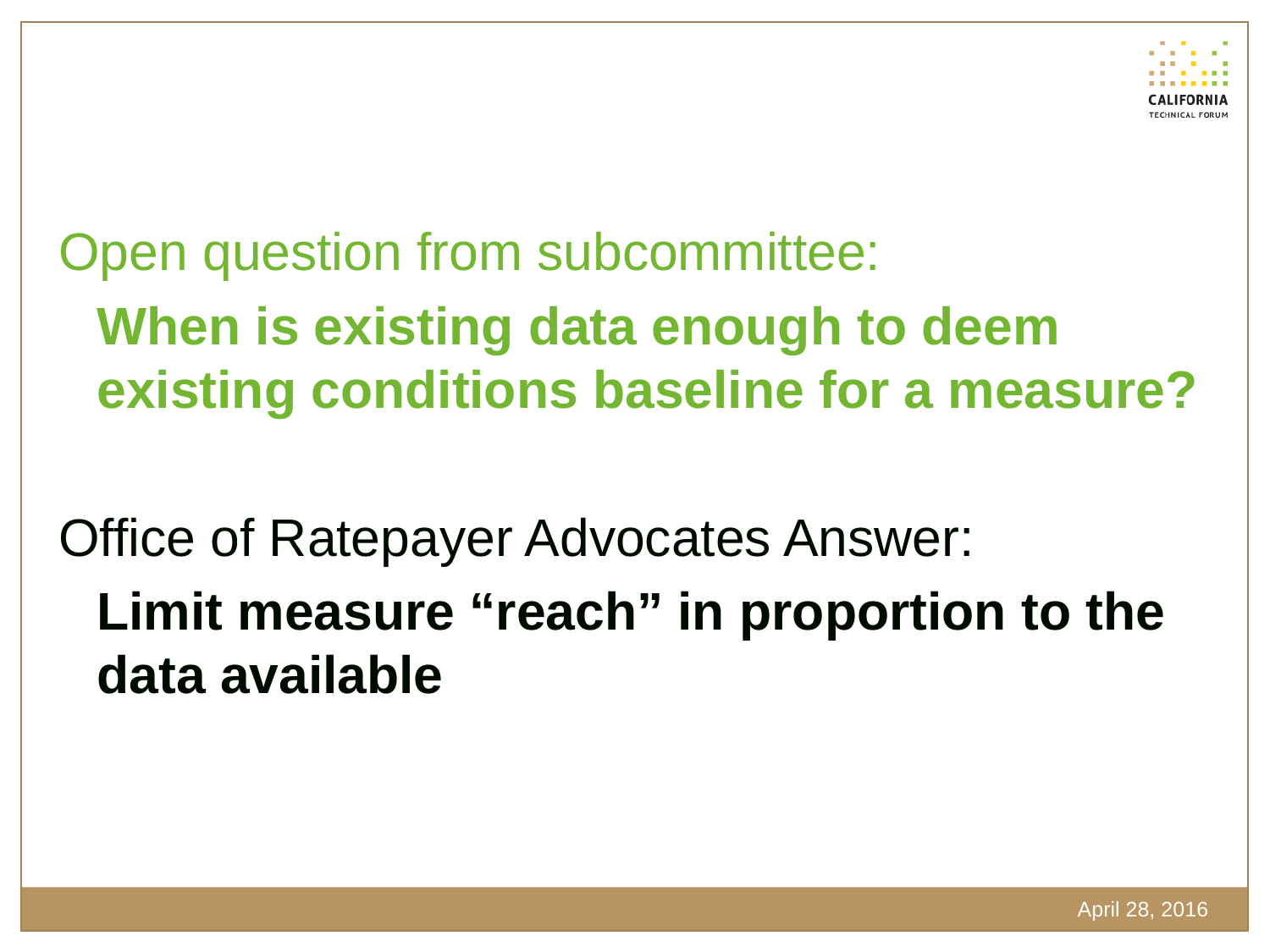

Open question from subcommittee:
	When is existing data enough to deem existing conditions baseline for a measure?

Office of Ratepayer Advocates Answer:
	Limit measure “reach” in proportion to the data available

April 28, 2016